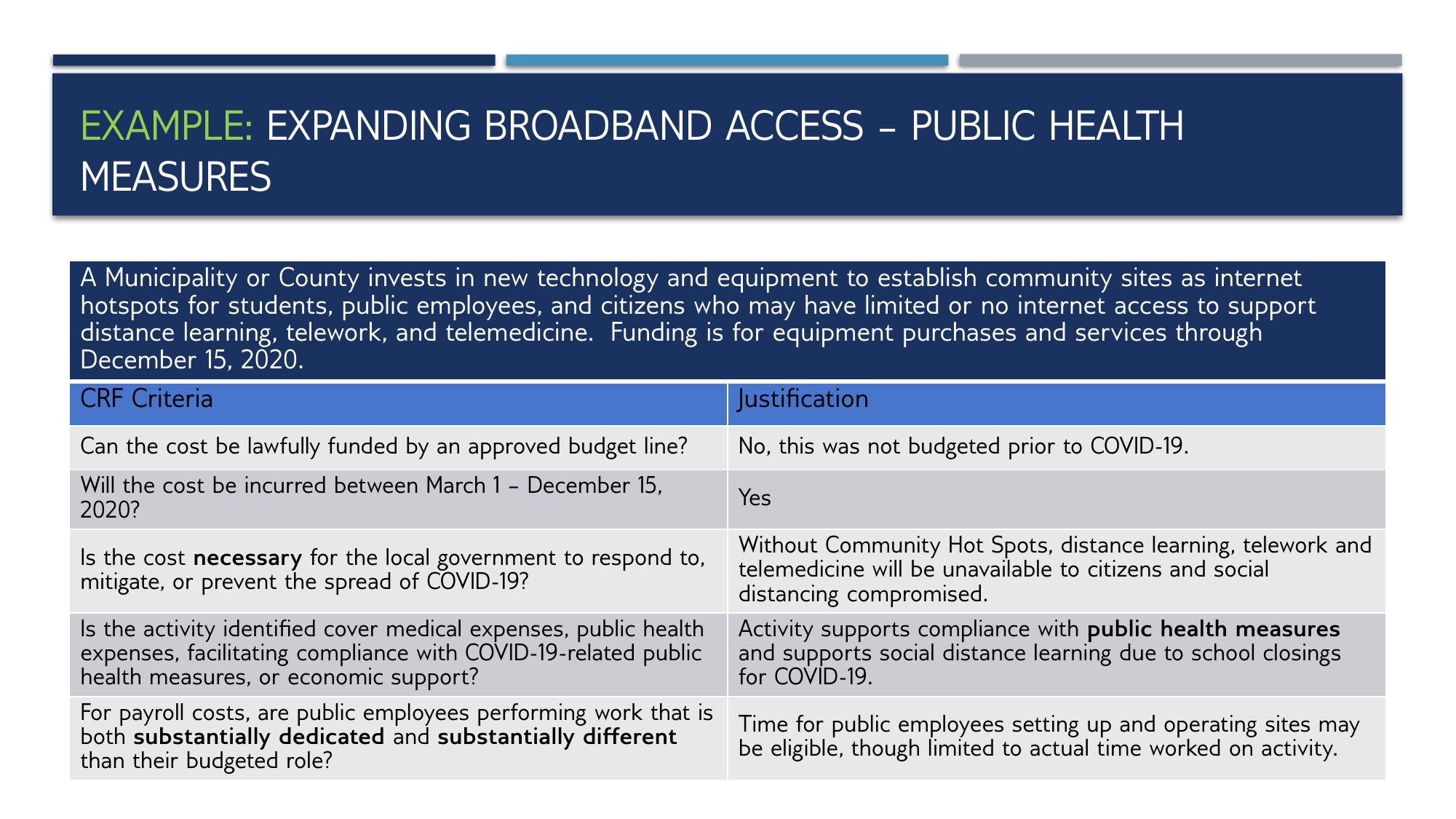

# Example: Expanding Broadband Access – Public Health Measures
| A Municipality or County invests in new technology and equipment to establish community sites as internet hotspots for students, public employees, and citizens who may have limited or no internet access to support distance learning, telework, and telemedicine. Funding is for equipment purchases and services through December 15, 2020. |  |
| --- | --- |
| CRF Criteria | Justification |
| Can the cost be lawfully funded by an approved budget line? | No, this was not budgeted prior to COVID-19. |
| Will the cost be incurred between March 1 – December 15, 2020? | Yes |
| Is the cost necessary for the local government to respond to, mitigate, or prevent the spread of COVID-19? | Without Community Hot Spots, distance learning, telework and telemedicine will be unavailable to citizens and social distancing compromised. |
| Is the activity identified cover medical expenses, public health expenses, facilitating compliance with COVID-19-related public health measures, or economic support? | Activity supports compliance with public health measures and supports social distance learning due to school closings for COVID-19. |
| For payroll costs, are public employees performing work that is both substantially dedicated and substantially different than their budgeted role? | Time for public employees setting up and operating sites may be eligible, though limited to actual time worked on activity. |
12